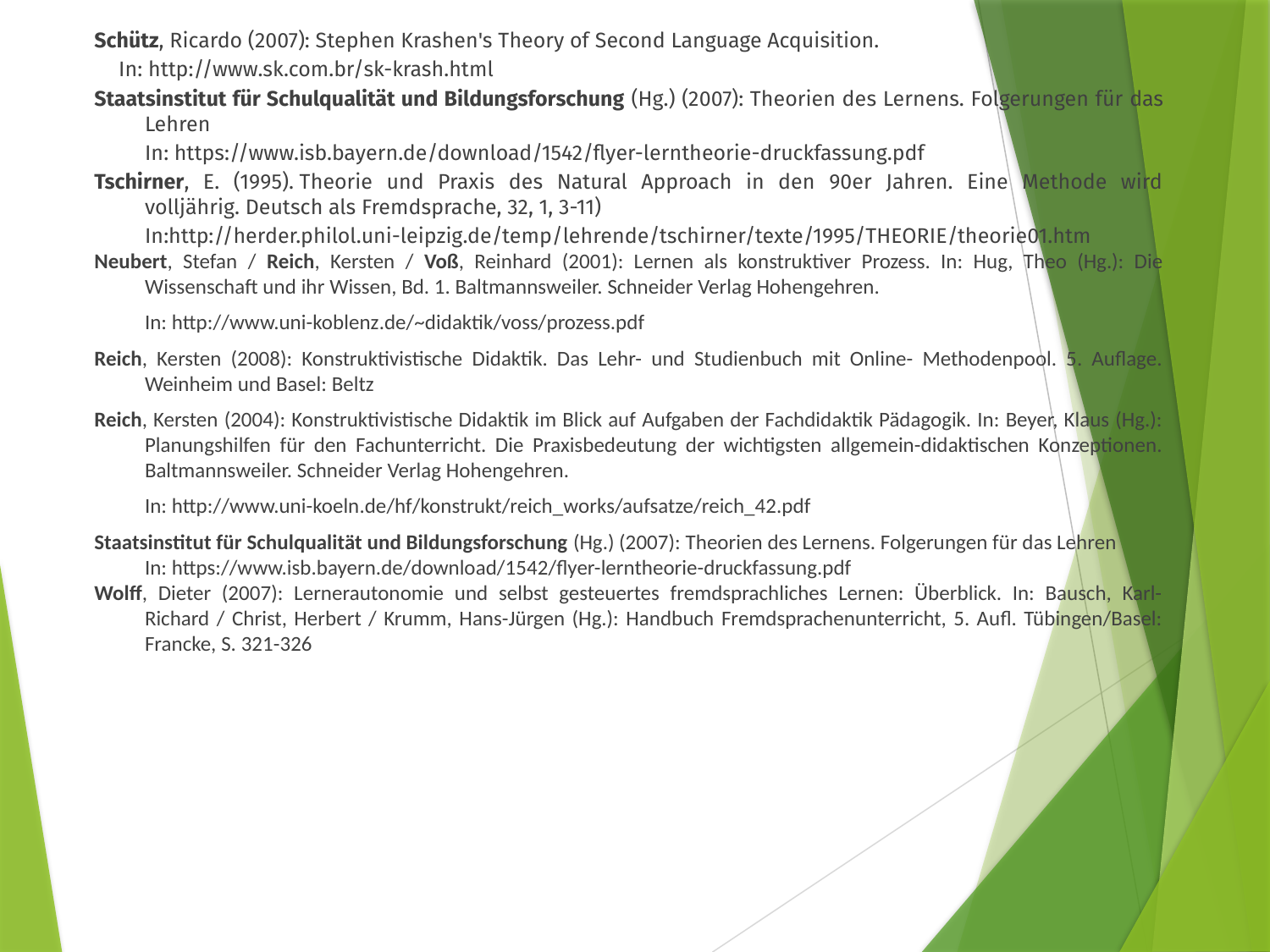

Schütz, Ricardo (2007): Stephen Krashen's Theory of Second Language Acquisition.
In: http://www.sk.com.br/sk-krash.html
Staatsinstitut für Schulqualität und Bildungsforschung (Hg.) (2007): Theorien des Lernens. Folgerungen für das Lehren
In: https://www.isb.bayern.de/download/1542/flyer-lerntheorie-druckfassung.pdf
Tschirner, E. (1995). Theorie und Praxis des Natural Approach in den 90er Jahren. Eine Methode wird volljährig. Deutsch als Fremdsprache, 32, 1, 3-11)
In:http://herder.philol.uni-leipzig.de/temp/lehrende/tschirner/texte/1995/THEORIE/theorie01.htm
Neubert, Stefan / Reich, Kersten / Voß, Reinhard (2001): Lernen als konstruktiver Prozess. In: Hug, Theo (Hg.): Die Wissenschaft und ihr Wissen, Bd. 1. Baltmannsweiler. Schneider Verlag Hohengehren.
In: http://www.uni-koblenz.de/~didaktik/voss/prozess.pdf
Reich, Kersten (2008): Konstruktivistische Didaktik. Das Lehr- und Studienbuch mit Online- Methodenpool. 5. Auflage. Weinheim und Basel: Beltz
Reich, Kersten (2004): Konstruktivistische Didaktik im Blick auf Aufgaben der Fachdidaktik Pädagogik. In: Beyer, Klaus (Hg.): Planungshilfen für den Fachunterricht. Die Praxisbedeutung der wichtigsten allgemein-didaktischen Konzeptionen. Baltmannsweiler. Schneider Verlag Hohengehren.
In: http://www.uni-koeln.de/hf/konstrukt/reich_works/aufsatze/reich_42.pdf
Staatsinstitut für Schulqualität und Bildungsforschung (Hg.) (2007): Theorien des Lernens. Folgerungen für das Lehren
In: https://www.isb.bayern.de/download/1542/flyer-lerntheorie-druckfassung.pdf
Wolff, Dieter (2007): Lernerautonomie und selbst gesteuertes fremdsprachliches Lernen: Überblick. In: Bausch, Karl-Richard / Christ, Herbert / Krumm, Hans-Jürgen (Hg.): Handbuch Fremdsprachenunterricht, 5. Aufl. Tübingen/Basel: Francke, S. 321-326